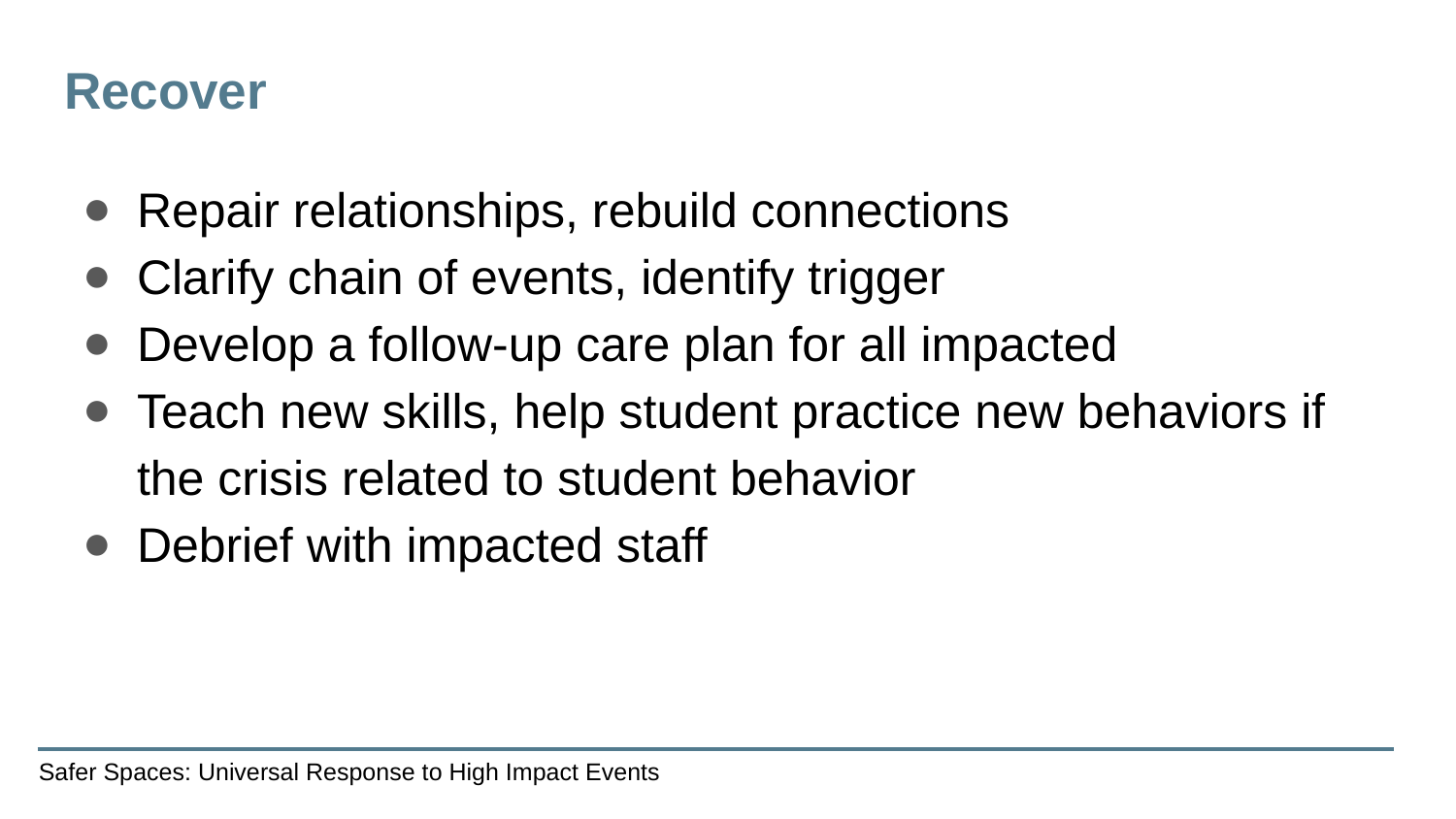

# Recover
Repair relationships, rebuild connections
Clarify chain of events, identify trigger
Develop a follow-up care plan for all impacted
Teach new skills, help student practice new behaviors if the crisis related to student behavior
Debrief with impacted staff